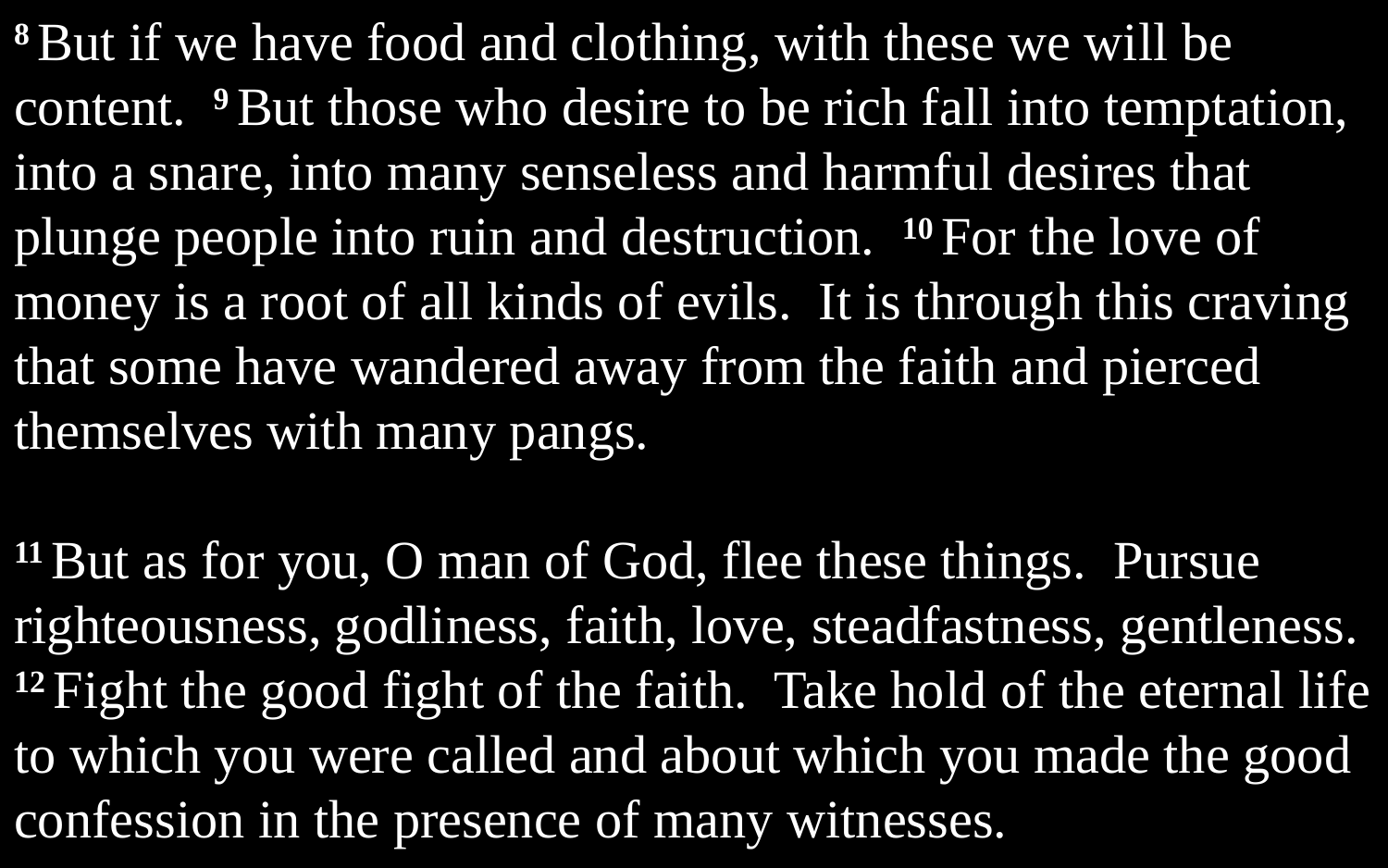

8 But if we have food and clothing, with these we will be content.  9 But those who desire to be rich fall into temptation, into a snare, into many senseless and harmful desires that plunge people into ruin and destruction.  10 For the love of money is a root of all kinds of evils.  It is through this craving that some have wandered away from the faith and pierced themselves with many pangs.

11 But as for you, O man of God, flee these things.  Pursue righteousness, godliness, faith, love, steadfastness, gentleness.  12 Fight the good fight of the faith.  Take hold of the eternal life to which you were called and about which you made the good confession in the presence of many witnesses.